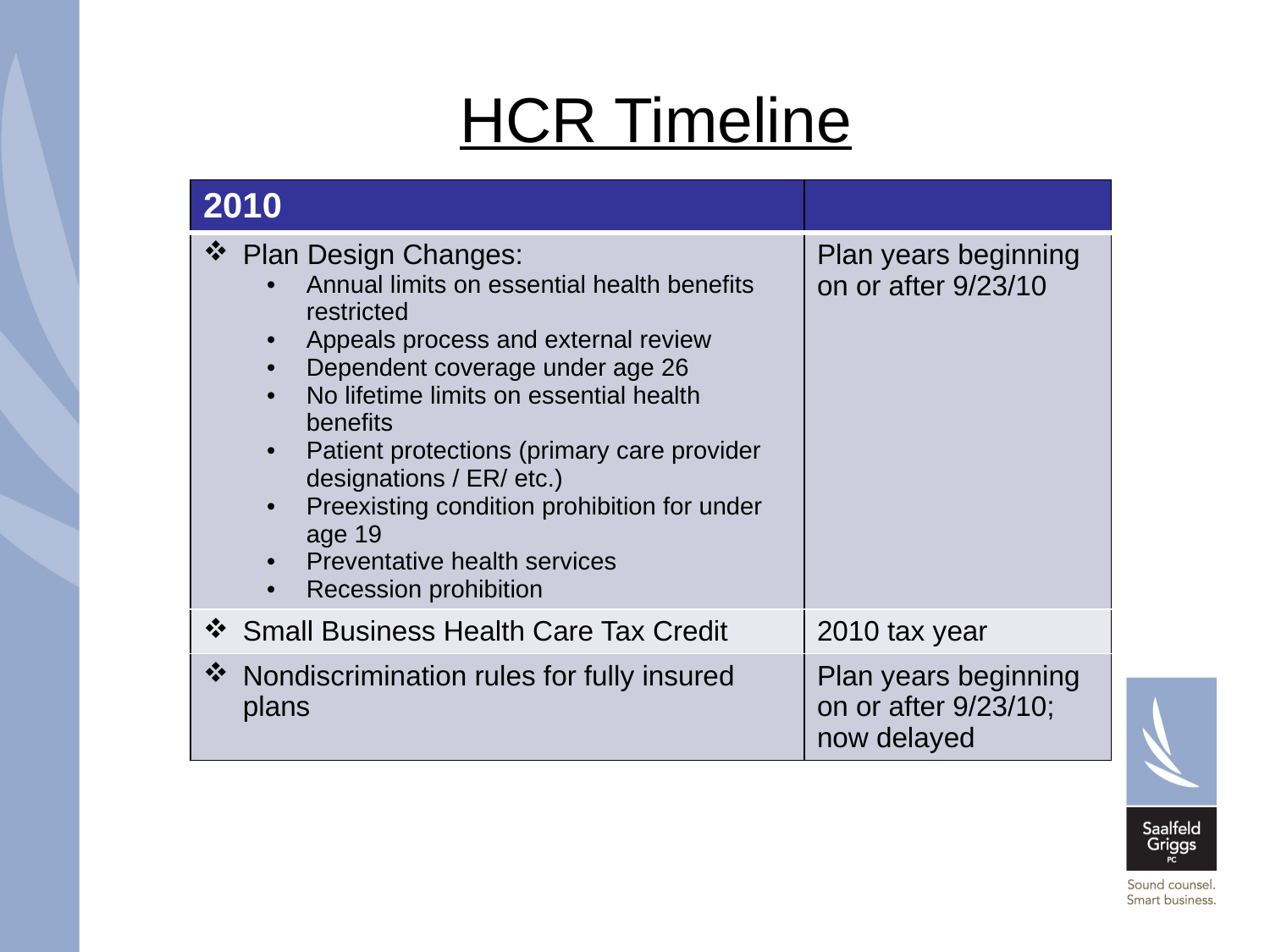

# HCR Timeline
| 2010 |  |
| --- | --- |
| Plan Design Changes: Annual limits on essential health benefits restricted Appeals process and external review Dependent coverage under age 26 No lifetime limits on essential health benefits Patient protections (primary care provider designations / ER/ etc.) Preexisting condition prohibition for under age 19 Preventative health services Recession prohibition | Plan years beginning on or after 9/23/10 |
| Small Business Health Care Tax Credit | 2010 tax year |
| Nondiscrimination rules for fully insured plans | Plan years beginning on or after 9/23/10; now delayed |